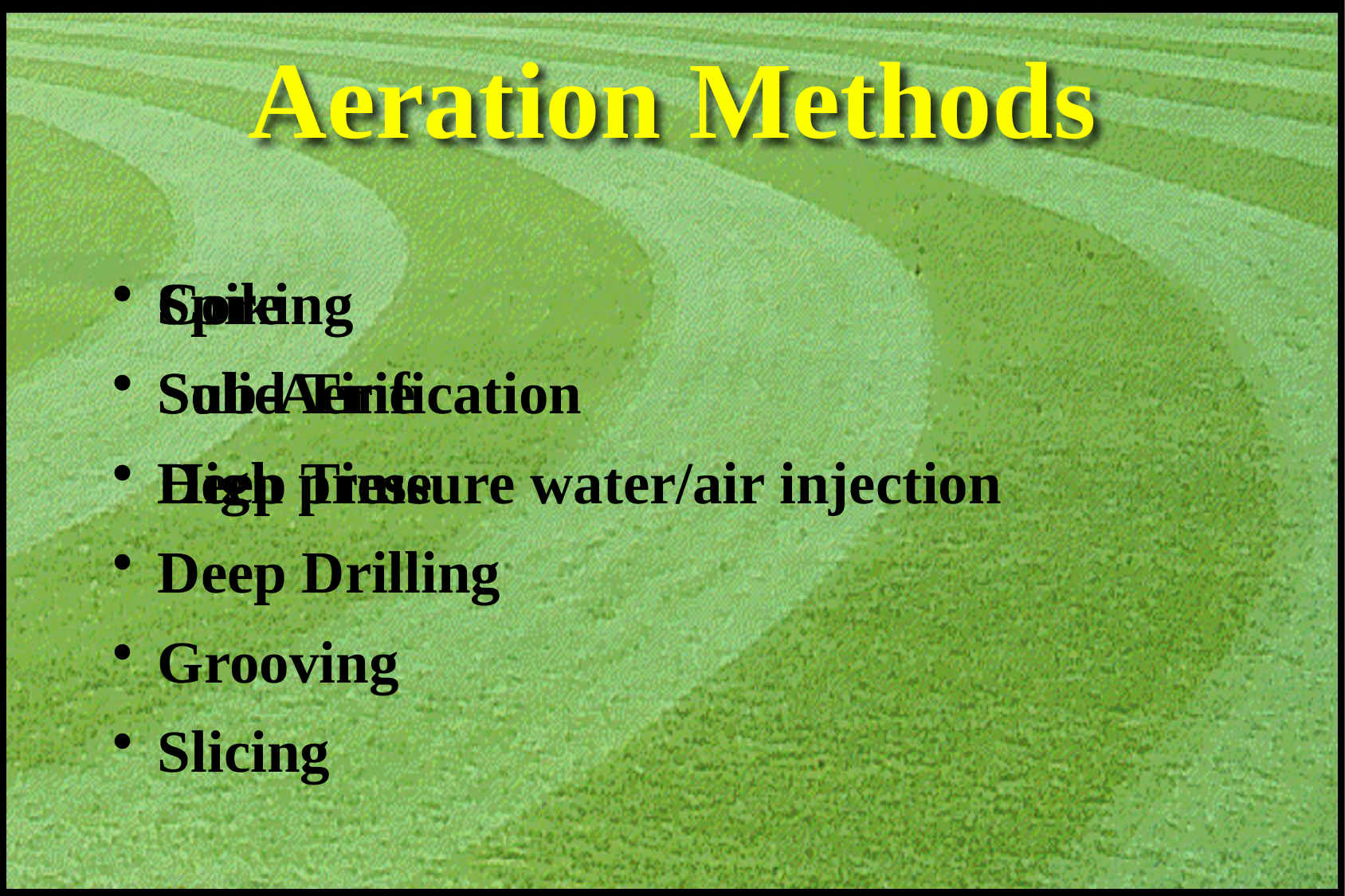

# Aeration Methods
Core
Solid Tine
Deep Time
Deep Drilling
Grooving
Slicing
Spiking
Sub-Aerification
High pressure water/air injection